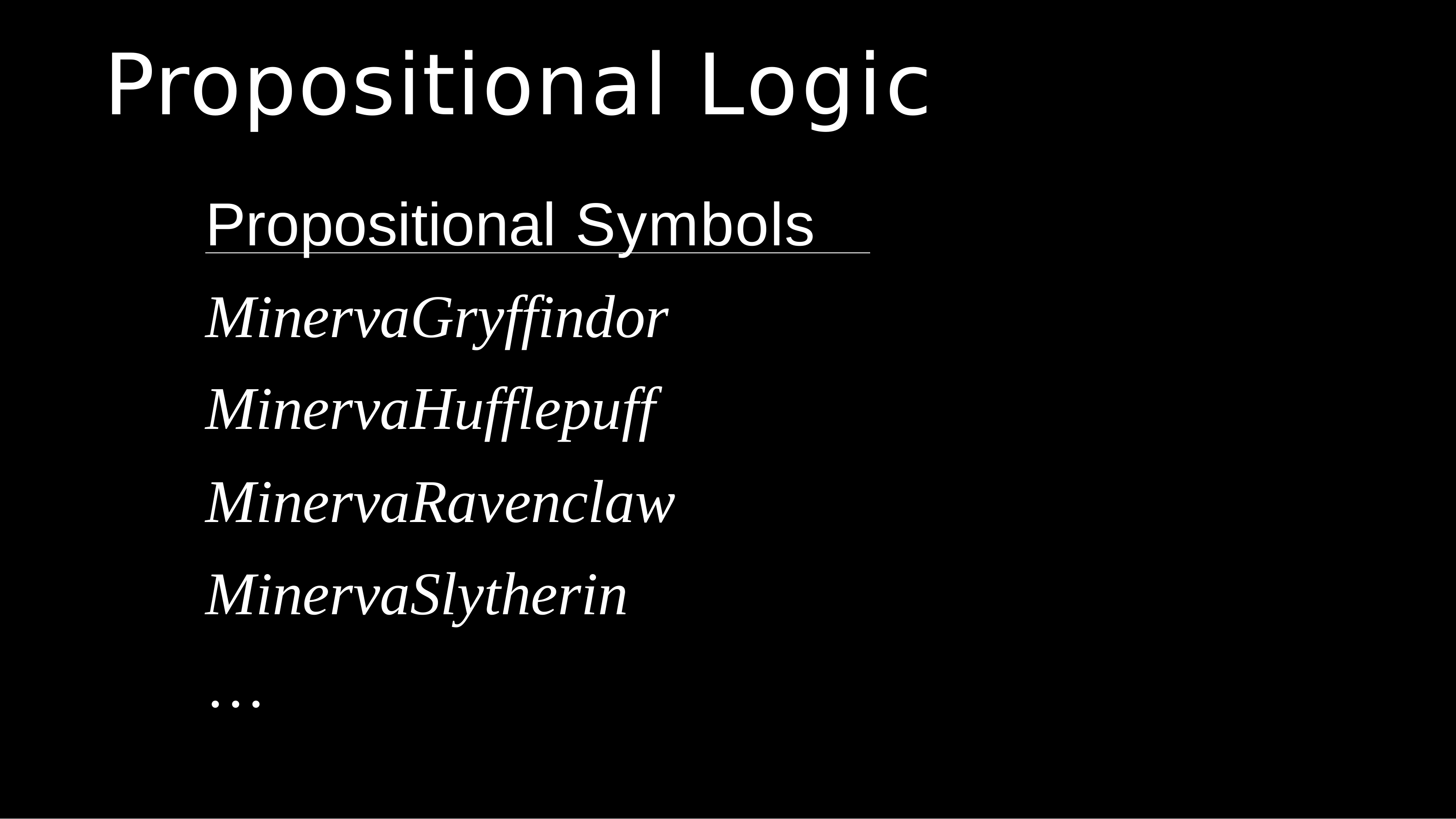

# Propositional Logic
Propositional Symbols MinervaGryffindor MinervaHufflepuff
MinervaRavenclaw MinervaSlytherin
…